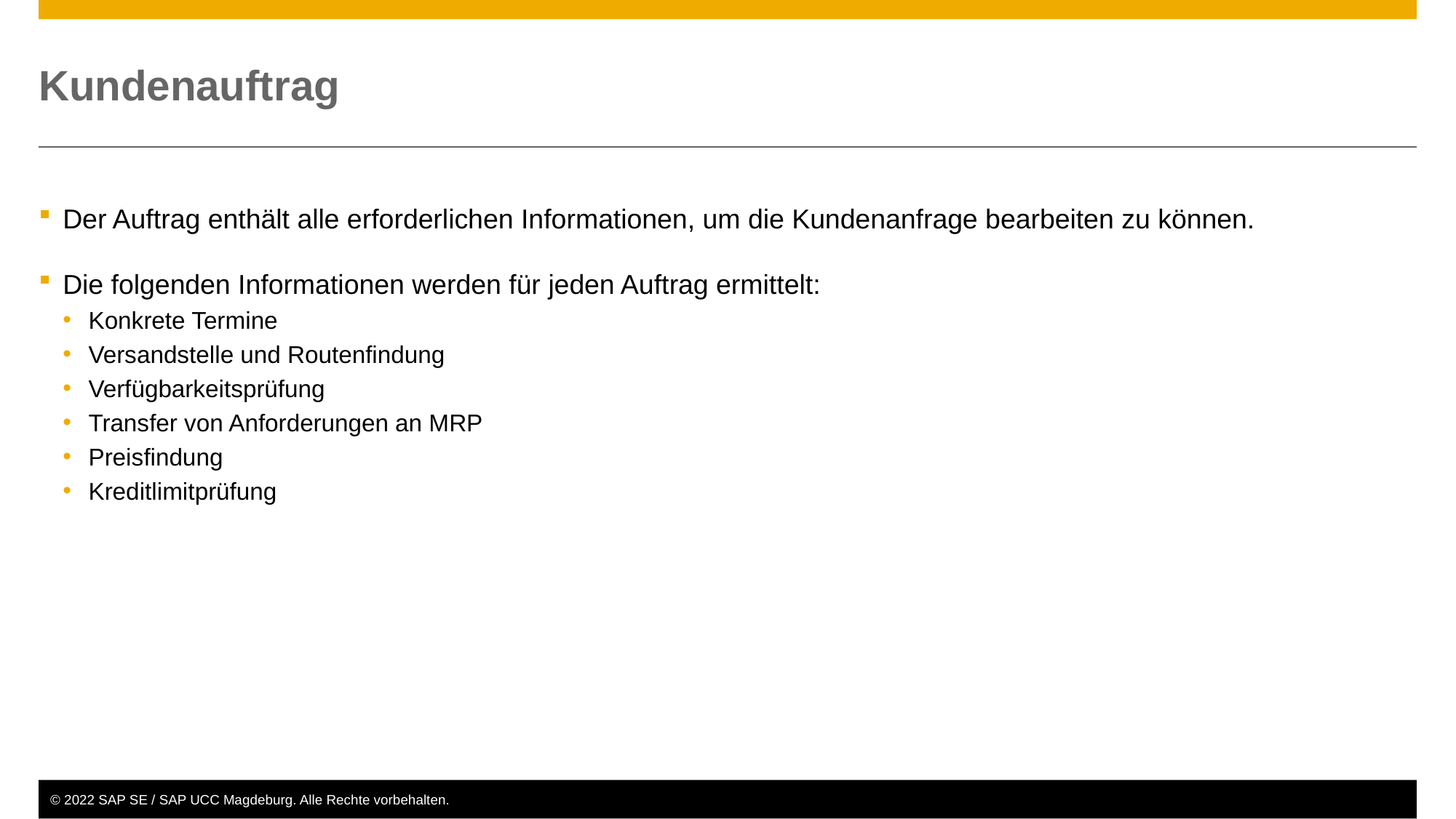

# Kundenauftrag
Der Auftrag enthält alle erforderlichen Informationen, um die Kundenanfrage bearbeiten zu können.

Die folgenden Informationen werden für jeden Auftrag ermittelt:
Konkrete Termine
Versandstelle und Routenfindung
Verfügbarkeitsprüfung
Transfer von Anforderungen an MRP
Preisfindung
Kreditlimitprüfung